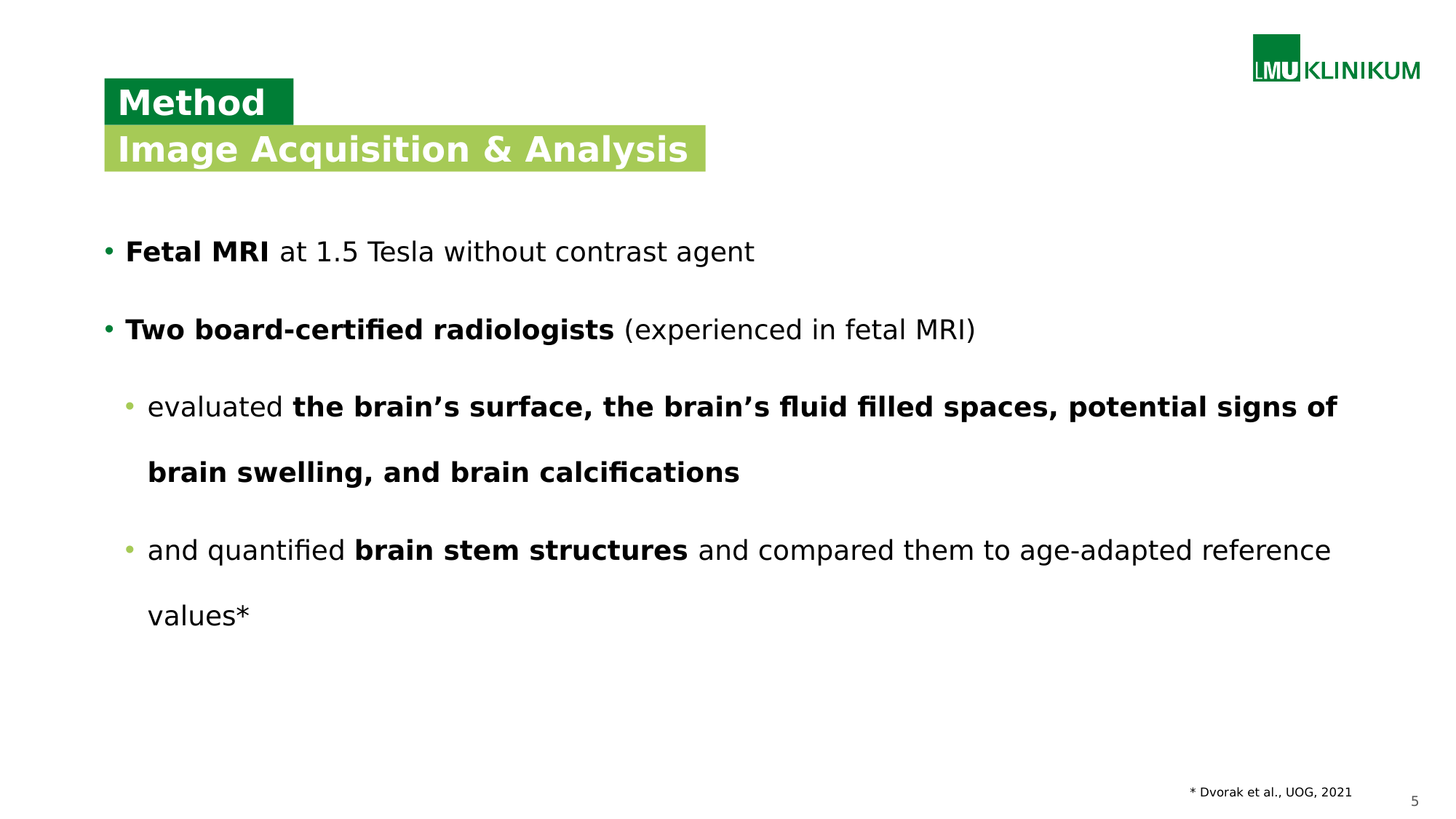

# Methods
Image Acquisition & Analysis
Fetal MRI at 1.5 Tesla without contrast agent
Two board-certified radiologists (experienced in fetal MRI)
evaluated the brain’s surface, the brain’s fluid filled spaces, potential signs of brain swelling, and brain calcifications
and quantified brain stem structures and compared them to age-adapted reference values*

* Dvorak et al., UOG, 2021
5